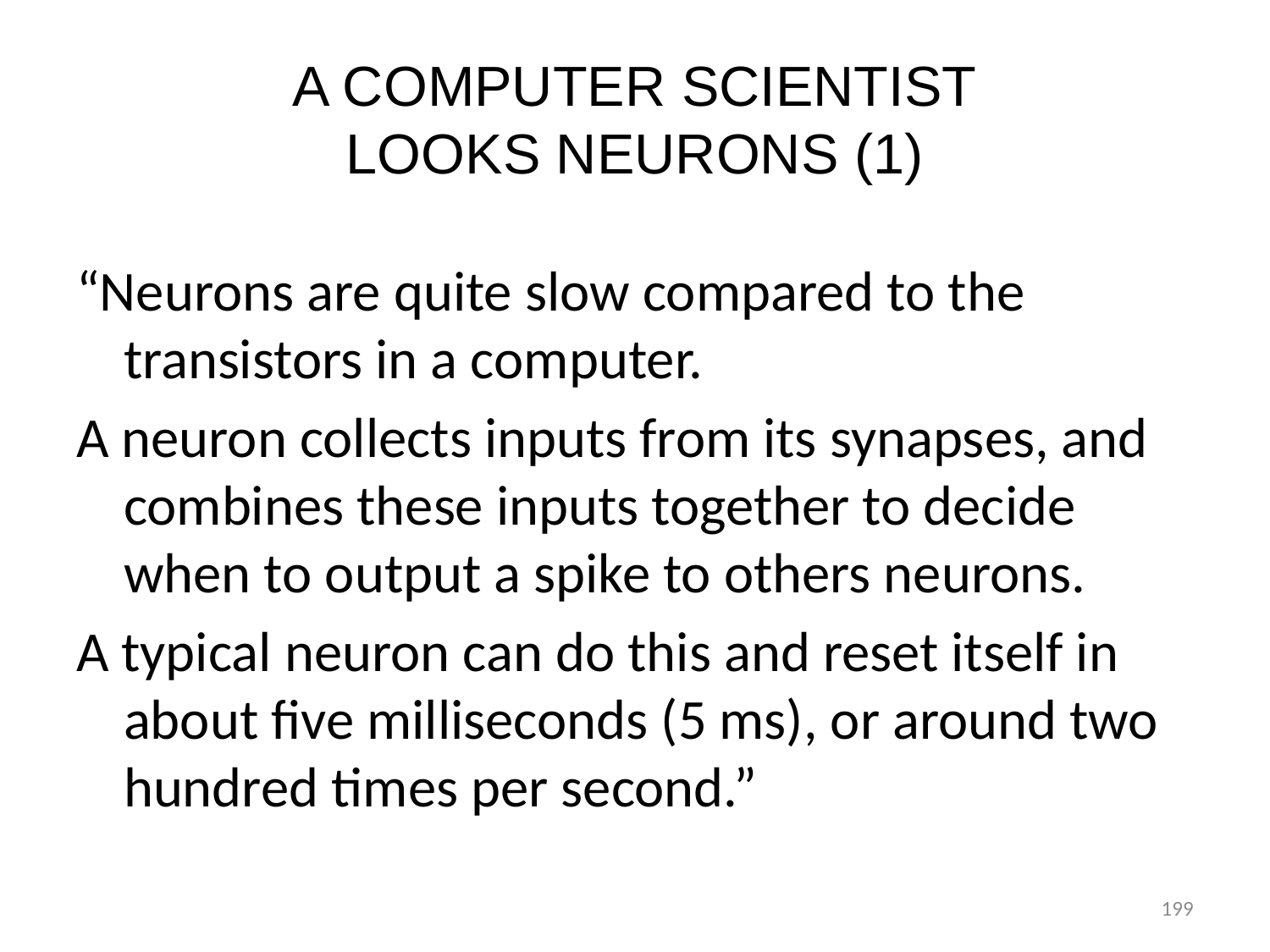

# A COMPUTER SCIENTIST LOOKS NEURONS (1)
“Neurons are quite slow compared to the transistors in a computer.
A neuron collects inputs from its synapses, and combines these inputs together to decide when to output a spike to others neurons.
A typical neuron can do this and reset itself in about five milliseconds (5 ms), or around two hundred times per second.”
199